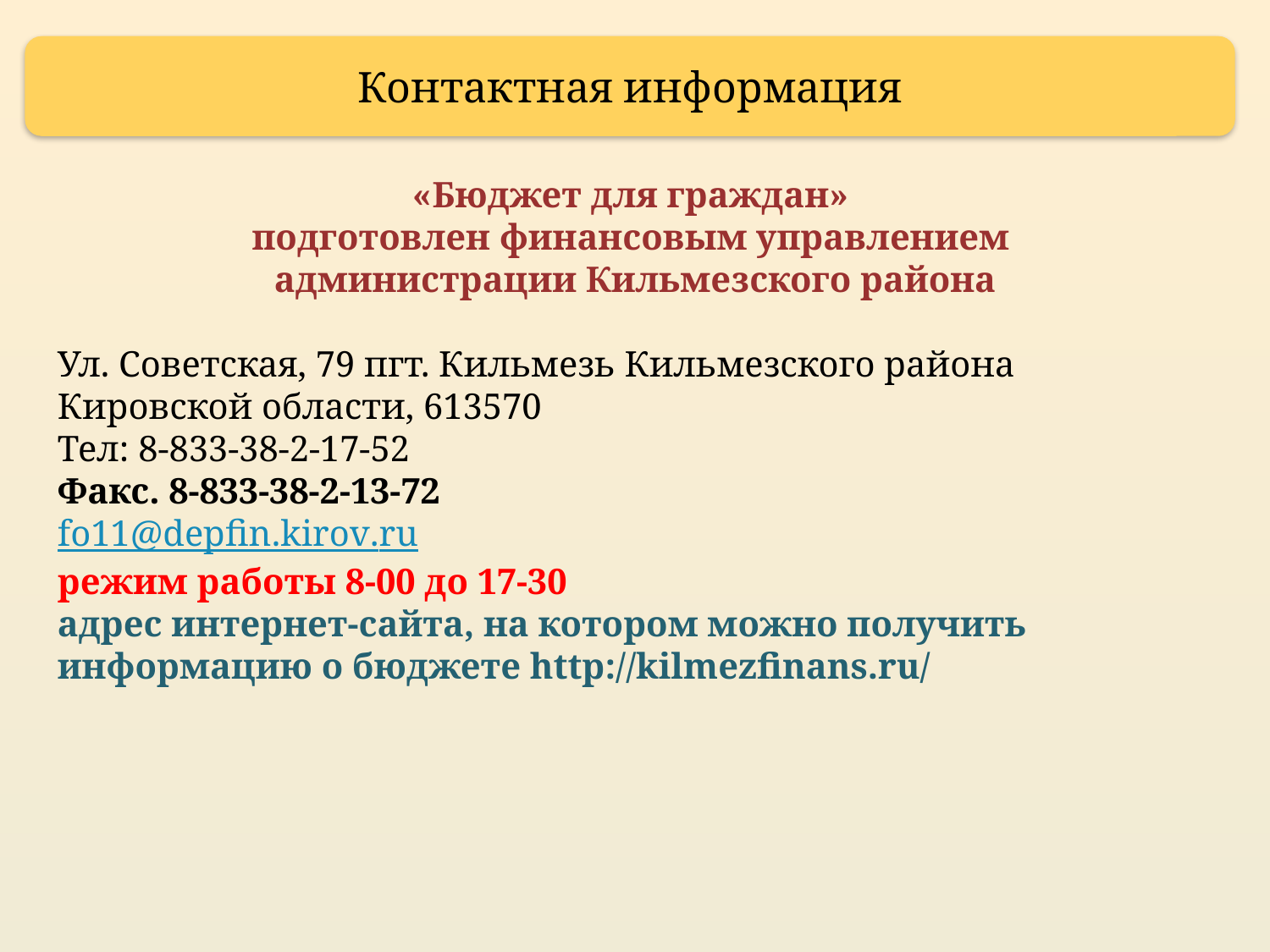

Контактная информация
«Бюджет для граждан»
подготовлен финансовым управлением
администрации Кильмезского района

Ул. Советская, 79 пгт. Кильмезь Кильмезского района Кировской области, 613570
Тел: 8-833-38-2-17-52
Факс. 8-833-38-2-13-72
fo11@depfin.kirov.ru
режим работы 8-00 до 17-30
адрес интернет-сайта, на котором можно получить информацию о бюджете http://kilmezfinans.ru/